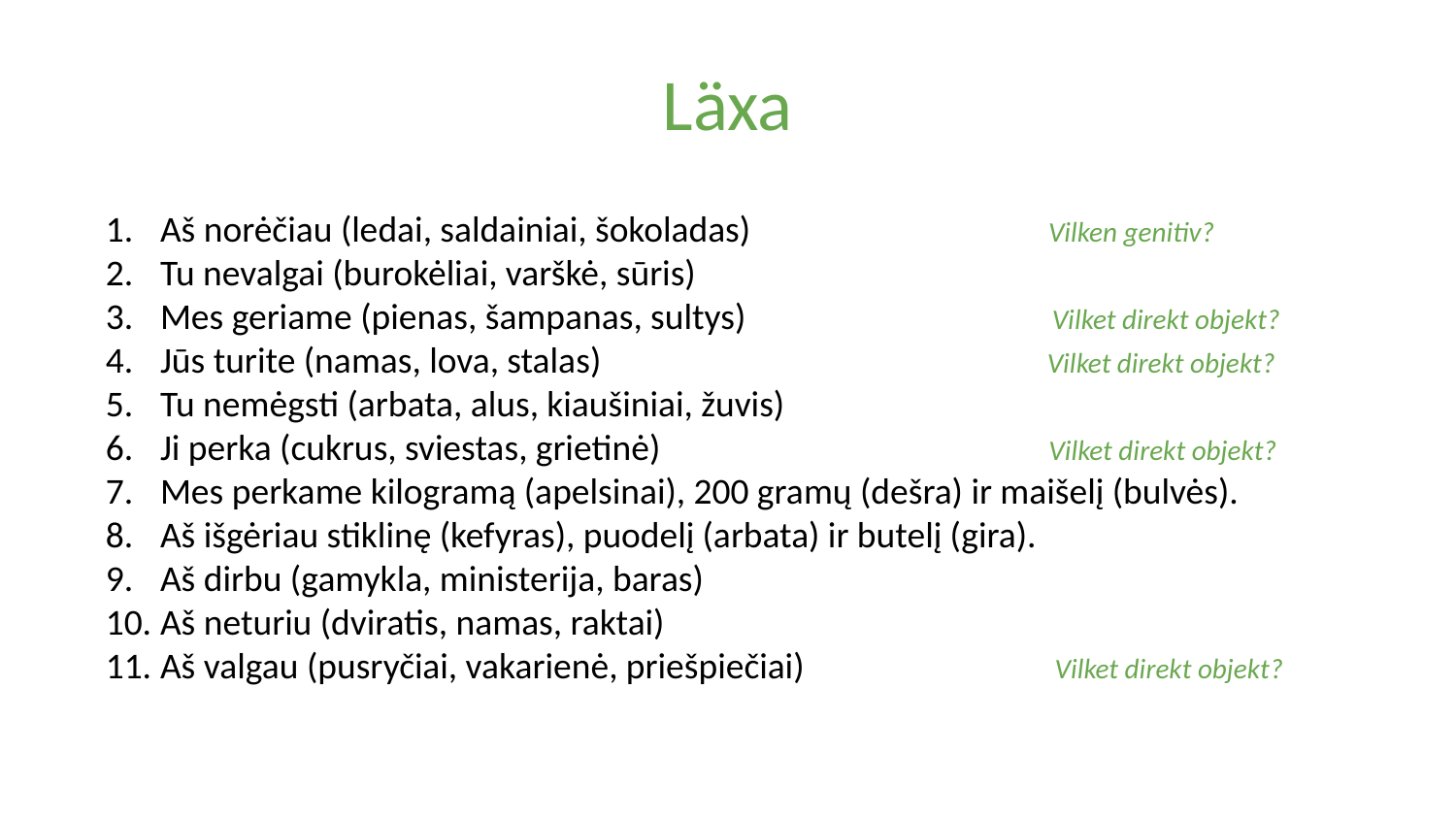

# Läxa
Aš norėčiau (ledai, saldainiai, šokoladas)                                    Vilken genitiv?
Tu nevalgai (burokėliai, varškė, sūris)
Mes geriame (pienas, šampanas, sultys)                                     Vilket direkt objekt?
Jūs turite (namas, lova, stalas)                                                      Vilket direkt objekt?
Tu nemėgsti (arbata, alus, kiaušiniai, žuvis)
Ji perka (cukrus, sviestas, grietinė)                                               Vilket direkt objekt?
Mes perkame kilogramą (apelsinai), 200 gramų (dešra) ir maišelį (bulvės).
Aš išgėriau stiklinę (kefyras), puodelį (arbata) ir butelį (gira).
Aš dirbu (gamykla, ministerija, baras)
Aš neturiu (dviratis, namas, raktai)
Aš valgau (pusryčiai, vakarienė, priešpiečiai)                               Vilket direkt objekt?